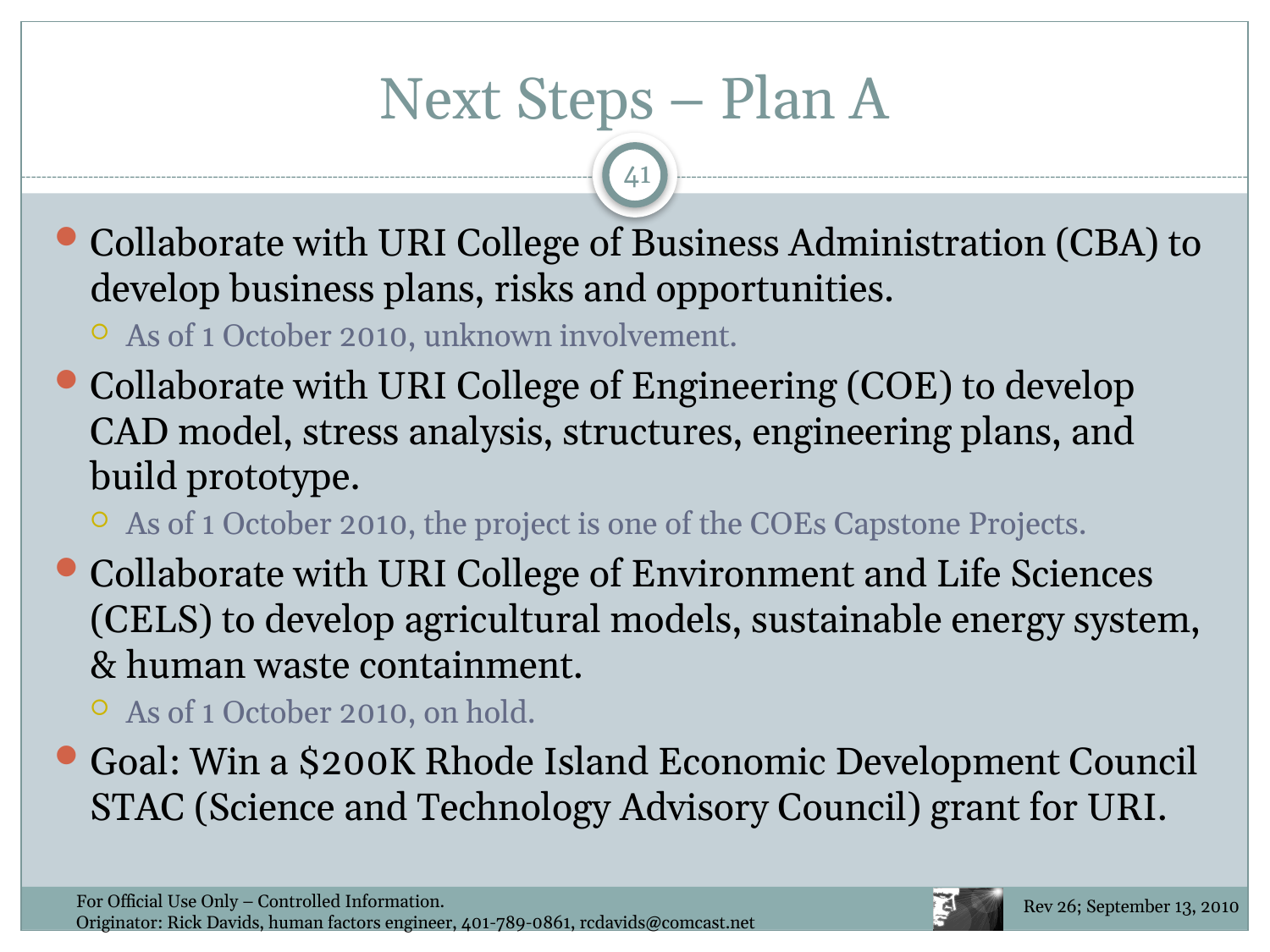

# Next Steps – Plan A
41
Collaborate with URI College of Business Administration (CBA) to develop business plans, risks and opportunities.
As of 1 October 2010, unknown involvement.
Collaborate with URI College of Engineering (COE) to develop CAD model, stress analysis, structures, engineering plans, and build prototype.
As of 1 October 2010, the project is one of the COEs Capstone Projects.
Collaborate with URI College of Environment and Life Sciences (CELS) to develop agricultural models, sustainable energy system, & human waste containment.
As of 1 October 2010, on hold.
Goal: Win a $200K Rhode Island Economic Development Council STAC (Science and Technology Advisory Council) grant for URI.
For Official Use Only – Controlled Information.
Originator: Rick Davids, human factors engineer, 401-789-0861, rcdavids@comcast.net

Rev 26; September 13, 2010